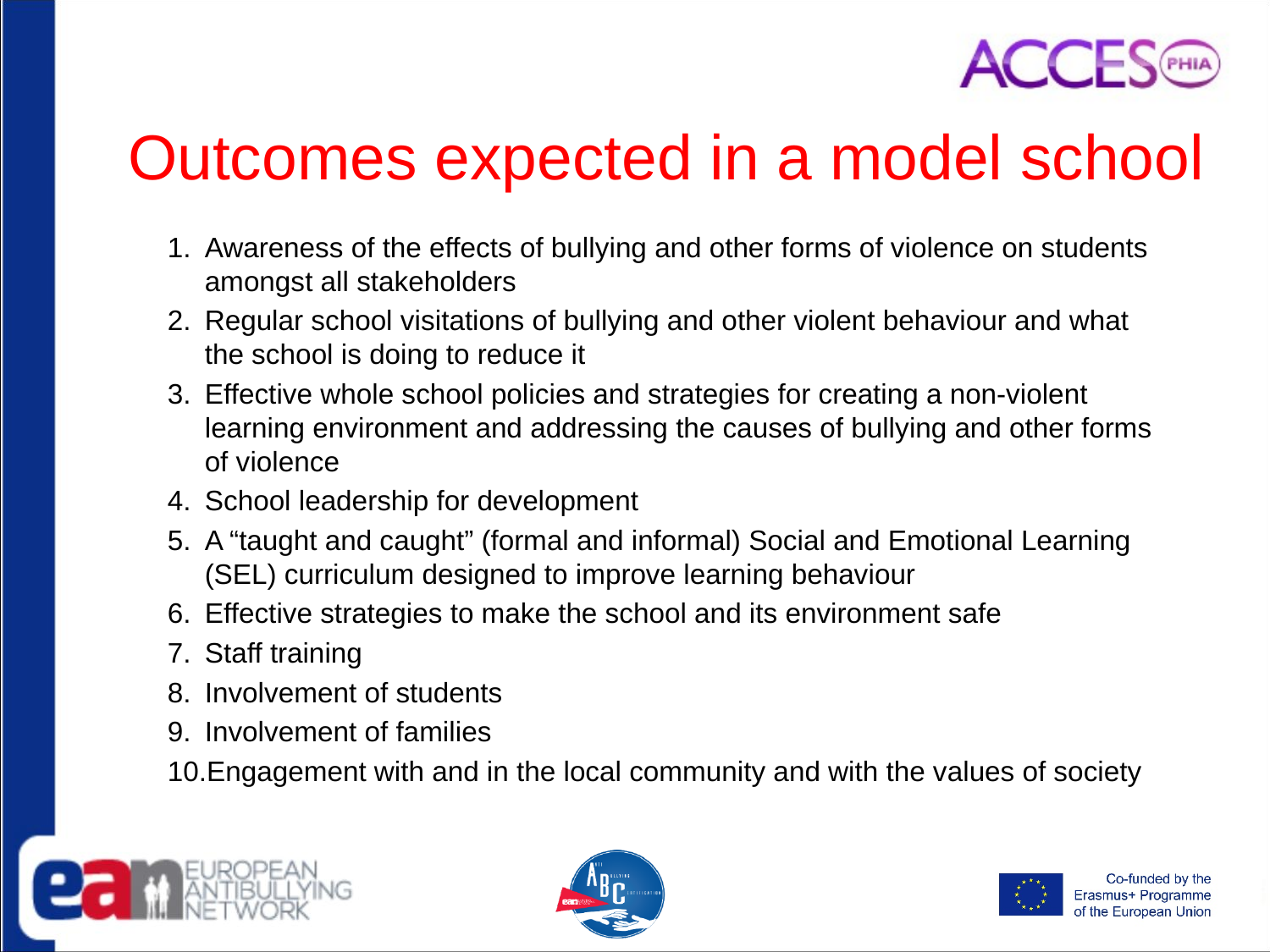

# Outcomes expected in a model school
Awareness of the effects of bullying and other forms of violence on students amongst all stakeholders
Regular school visitations of bullying and other violent behaviour and what the school is doing to reduce it
Effective whole school policies and strategies for creating a non-violent learning environment and addressing the causes of bullying and other forms of violence
School leadership for development
A “taught and caught” (formal and informal) Social and Emotional Learning (SEL) curriculum designed to improve learning behaviour
Effective strategies to make the school and its environment safe
Staff training
Involvement of students
Involvement of families
Engagement with and in the local community and with the values of society